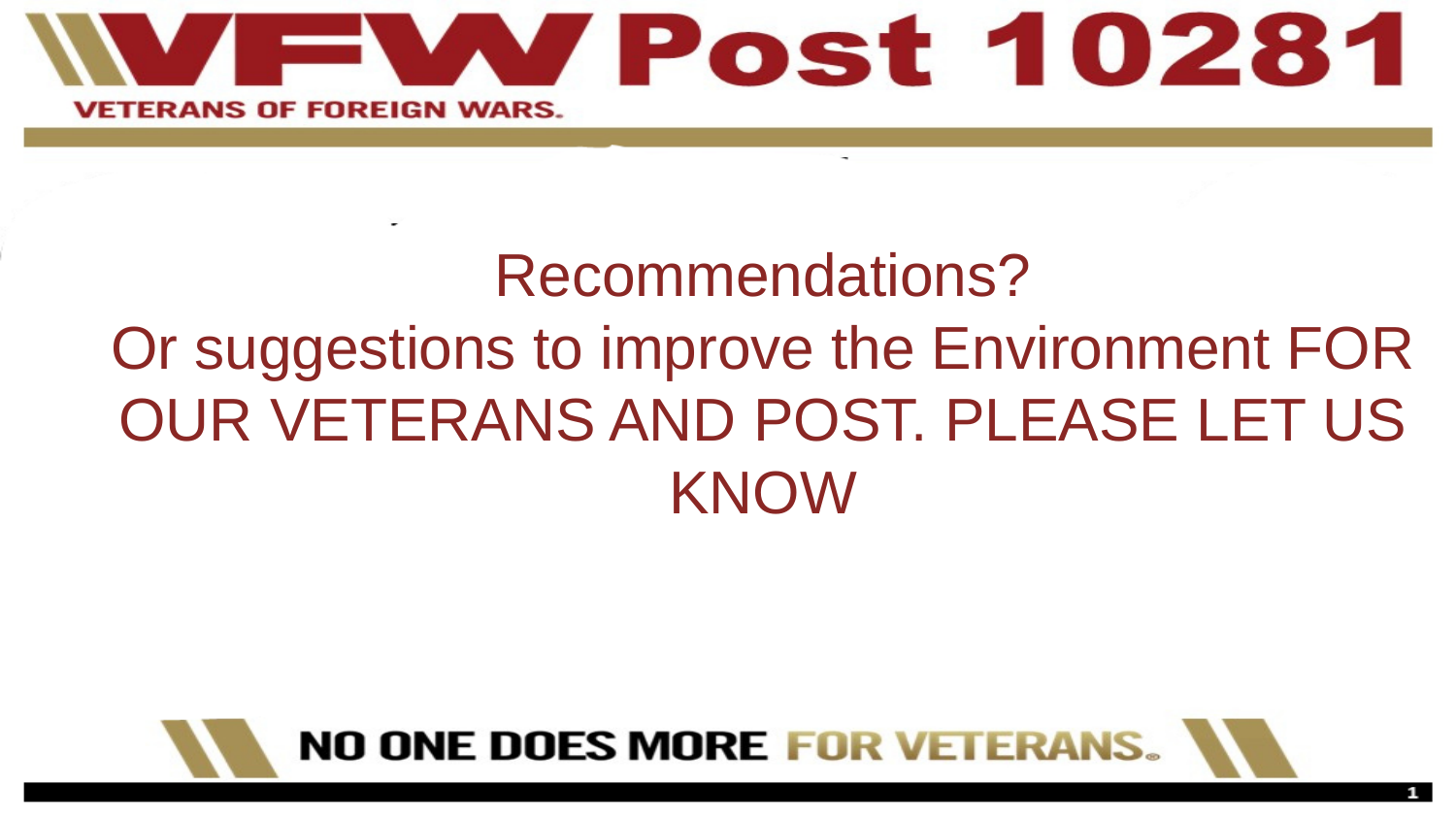

# Recommendations? Or suggestions to improve the Environment FOR OUR VETERANS AND POST. PLEASE LET US KNOW